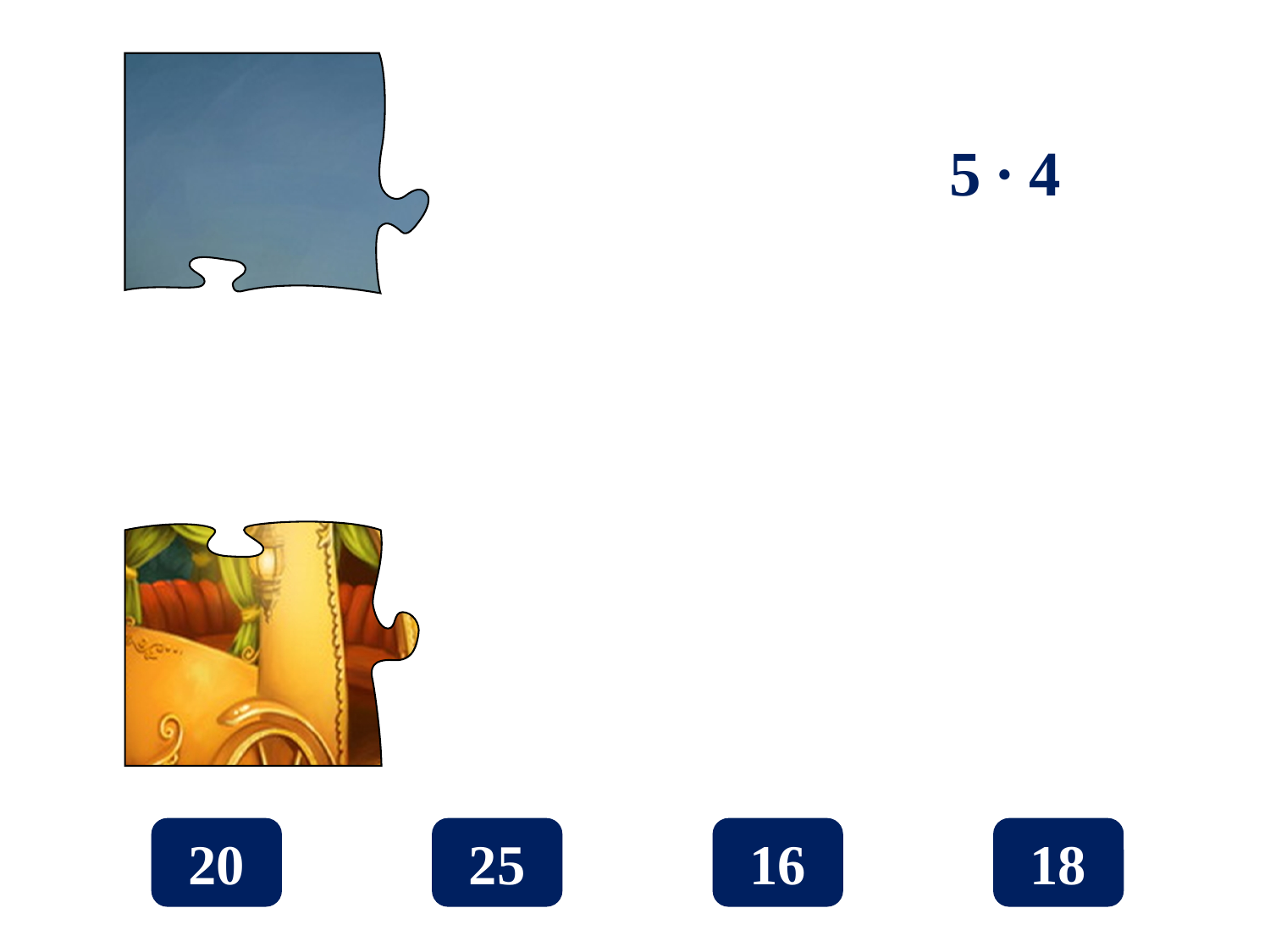

7 ∙ 8
5 ∙ 4

7 ∙ 2
20
25
16
18